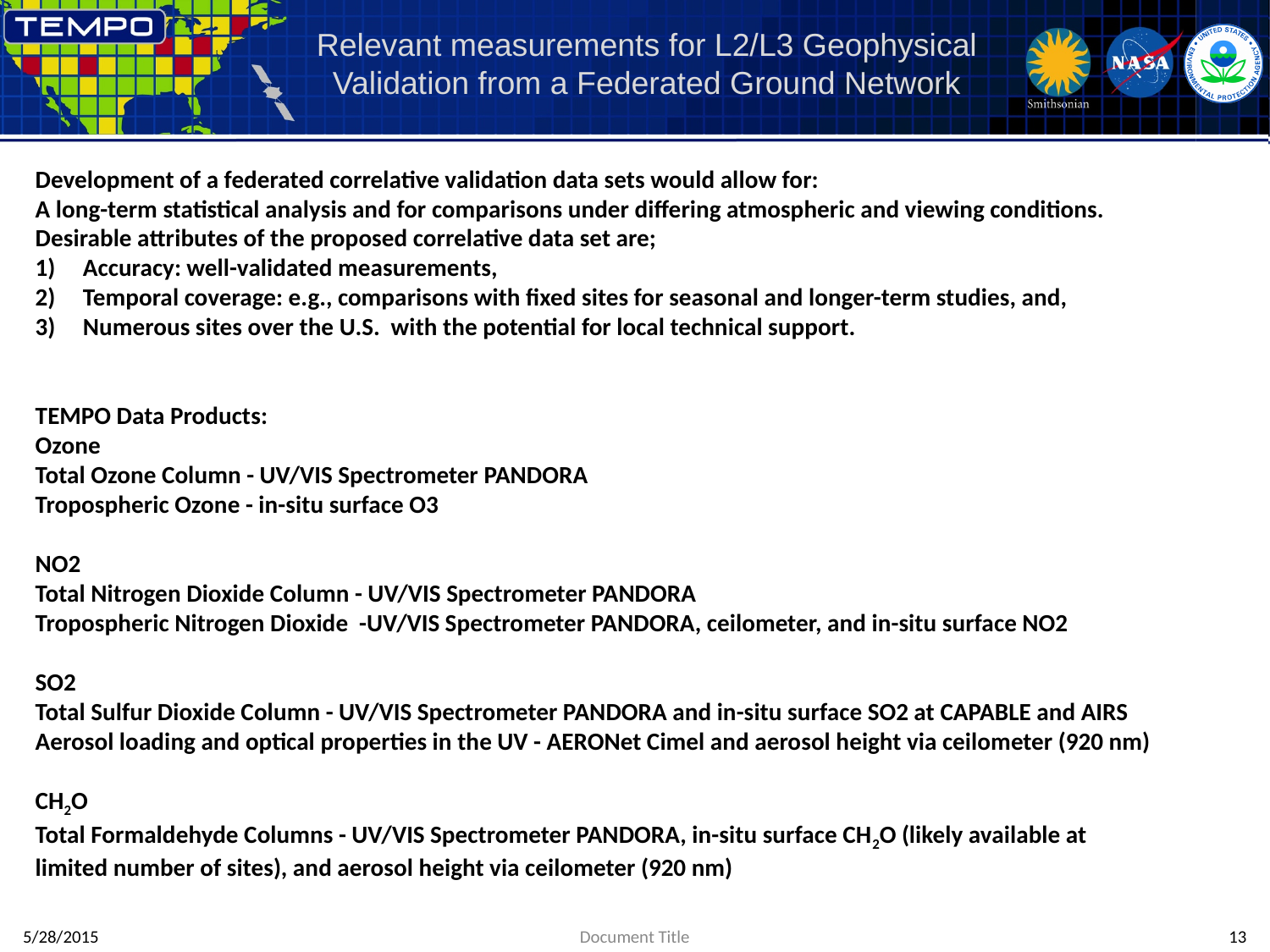

# Relevant measurements for L2/L3 Geophysical Validation from a Federated Ground Network

Development of a federated correlative validation data sets would allow for:
A long-term statistical analysis and for comparisons under differing atmospheric and viewing conditions. Desirable attributes of the proposed correlative data set are;
Accuracy: well-validated measurements,
Temporal coverage: e.g., comparisons with fixed sites for seasonal and longer-term studies, and,
Numerous sites over the U.S.  with the potential for local technical support.

TEMPO Data Products:
Ozone
Total Ozone Column - UV/VIS Spectrometer PANDORA
Tropospheric Ozone - in-situ surface O3

NO2
Total Nitrogen Dioxide Column - UV/VIS Spectrometer PANDORA
Tropospheric Nitrogen Dioxide  -UV/VIS Spectrometer PANDORA, ceilometer, and in-situ surface NO2

SO2
Total Sulfur Dioxide Column - UV/VIS Spectrometer PANDORA and in-situ surface SO2 at CAPABLE and AIRS
Aerosol loading and optical properties in the UV - AERONet Cimel and aerosol height via ceilometer (920 nm)

CH2O
Total Formaldehyde Columns - UV/VIS Spectrometer PANDORA, in-situ surface CH2O (likely available at limited number of sites), and aerosol height via ceilometer (920 nm)